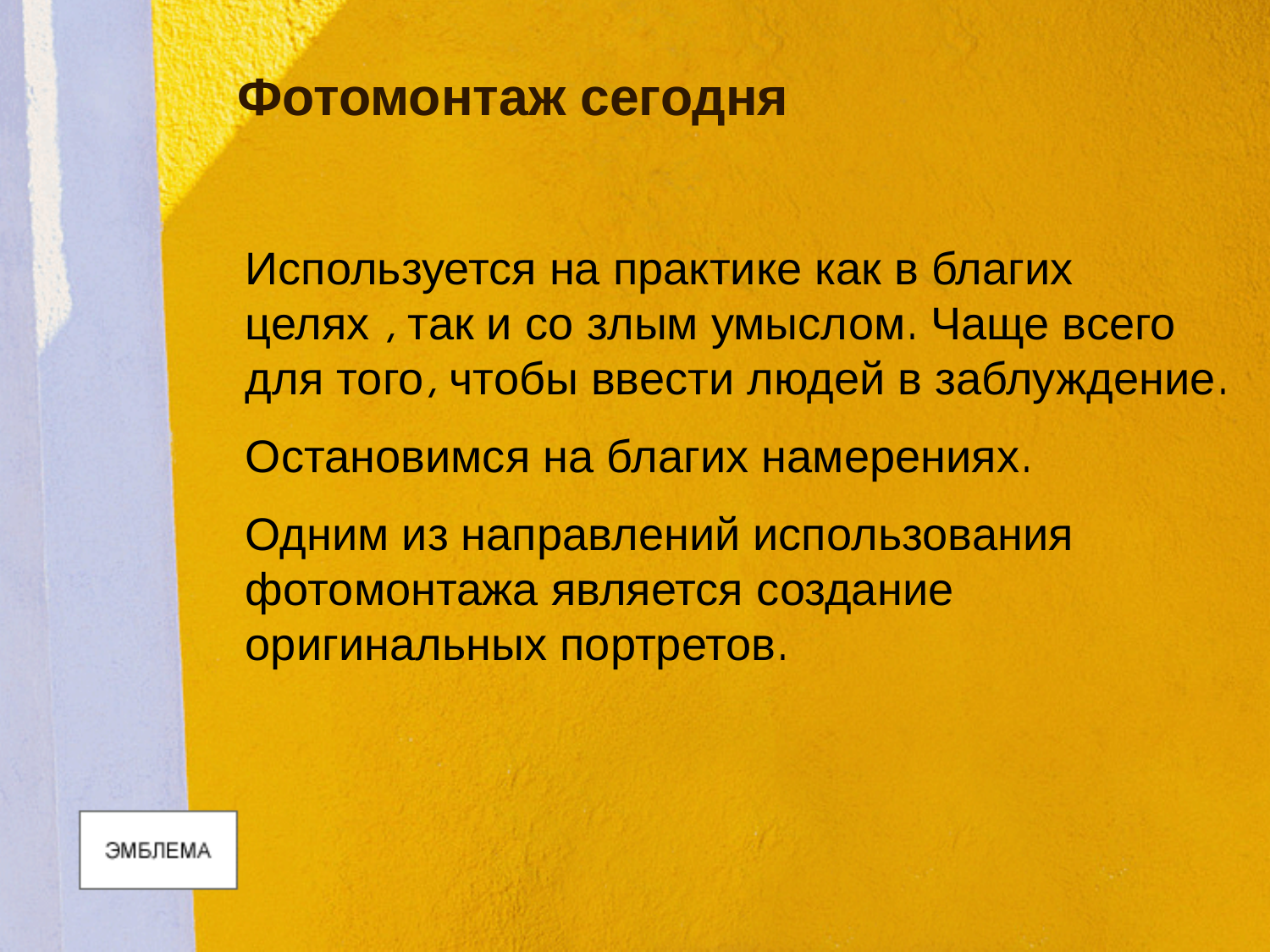

# Фотомонтаж сегодня
	Используется на практике как в благих целях , так и со злым умыслом. Чаще всего для того, чтобы ввести людей в заблуждение.
	Остановимся на благих намерениях.
	Одним из направлений использования фотомонтажа является создание оригинальных портретов.